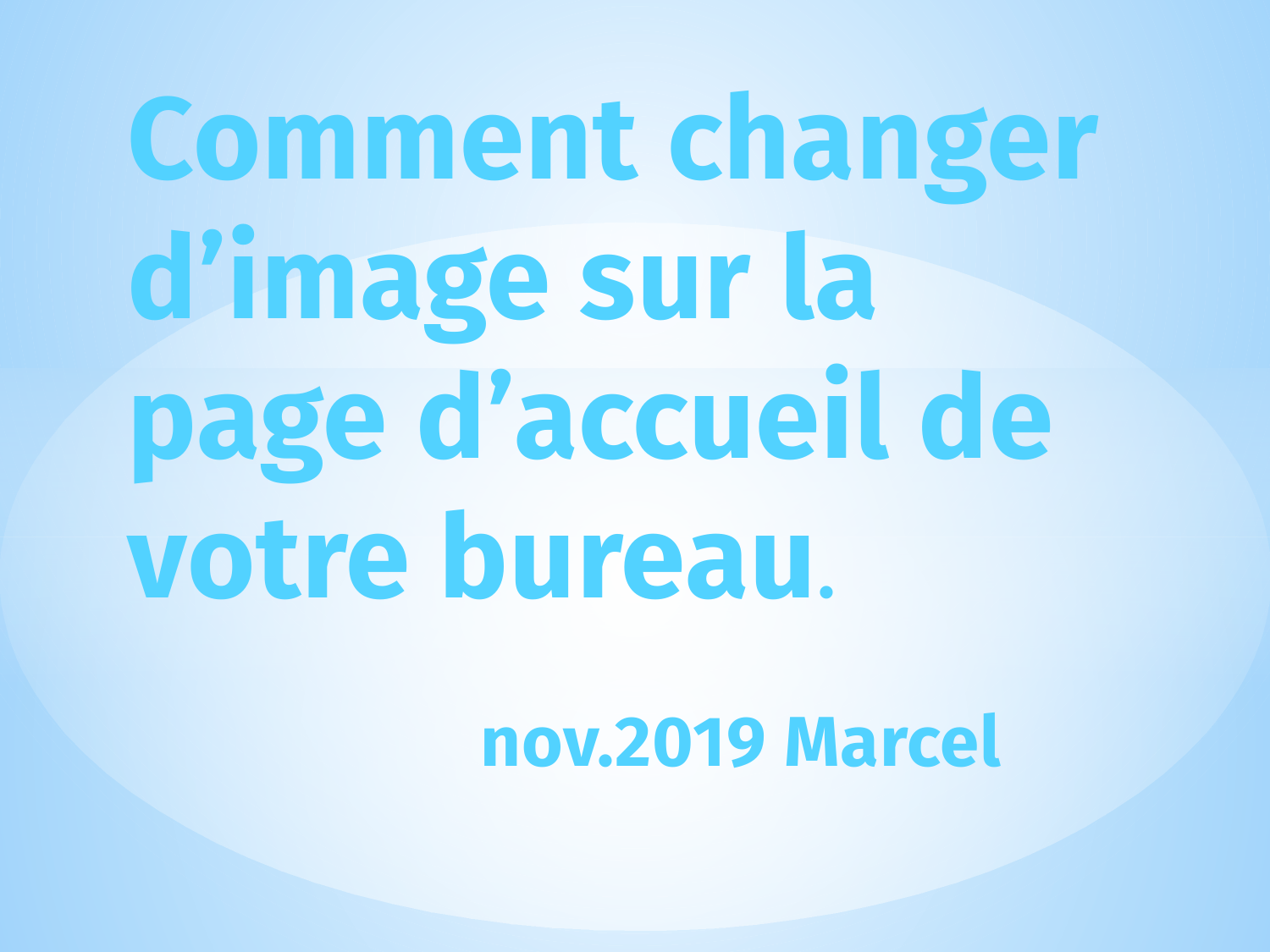

Comment changer d’image sur la page d’accueil de votre bureau.
                    nov.2019 Marcel